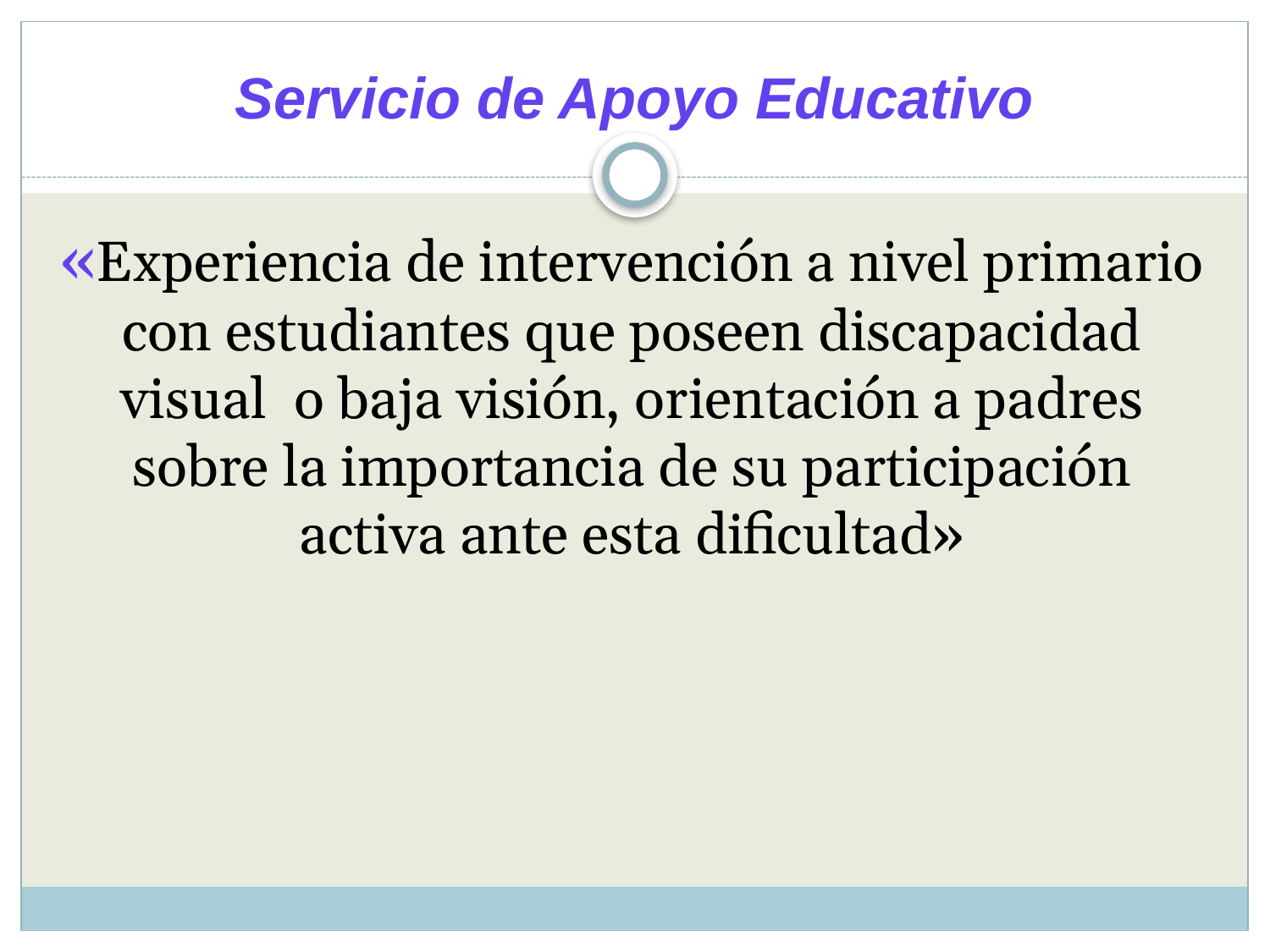

# Servicio de Apoyo Educativo
«Experiencia de intervención a nivel primario con estudiantes que poseen discapacidad visual  o baja visión, orientación a padres sobre la importancia de su participación activa ante esta dificultad»